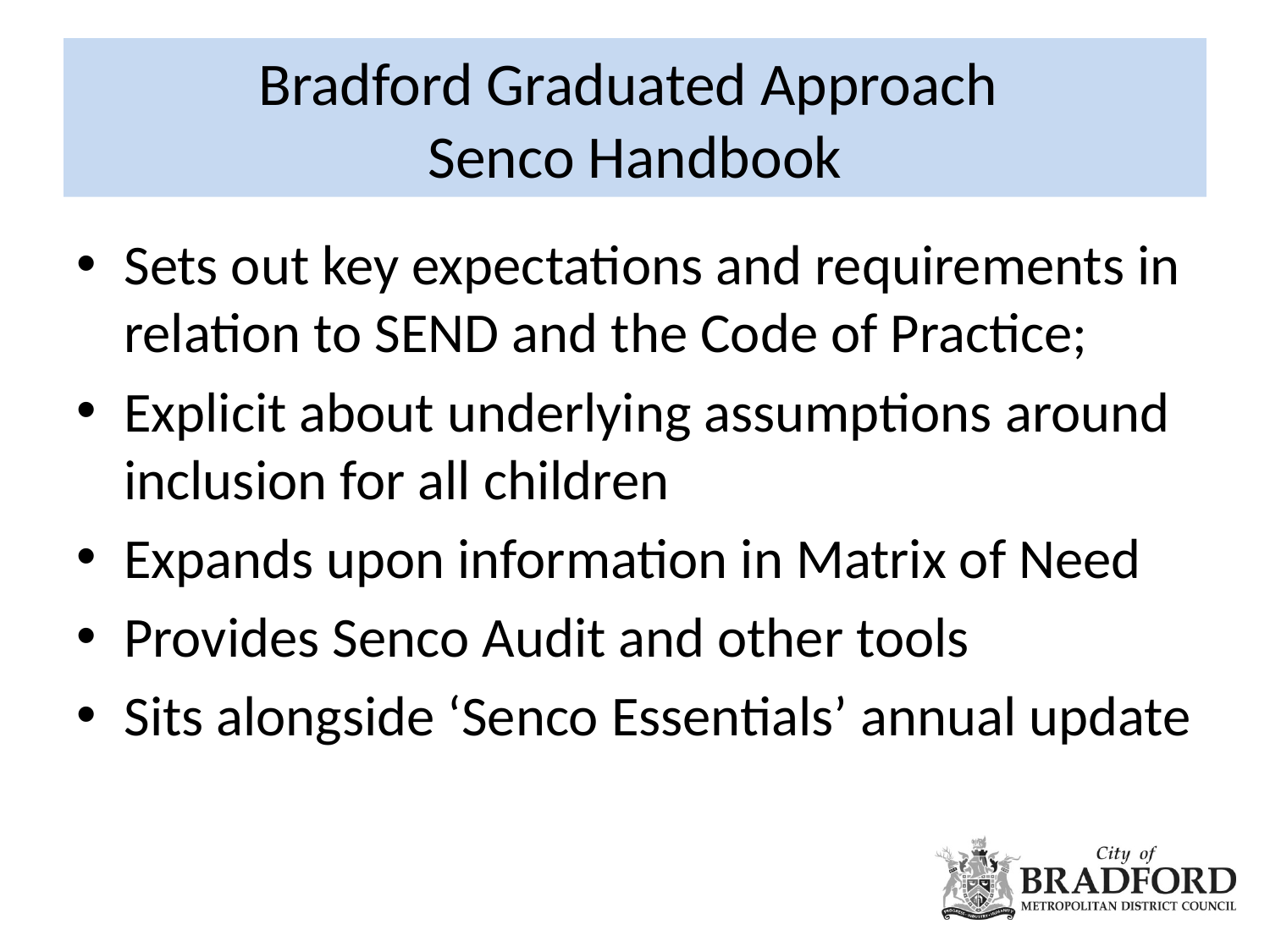

# Bradford Graduated Approach Senco Handbook
Sets out key expectations and requirements in relation to SEND and the Code of Practice;
Explicit about underlying assumptions around inclusion for all children
Expands upon information in Matrix of Need
Provides Senco Audit and other tools
Sits alongside ‘Senco Essentials’ annual update